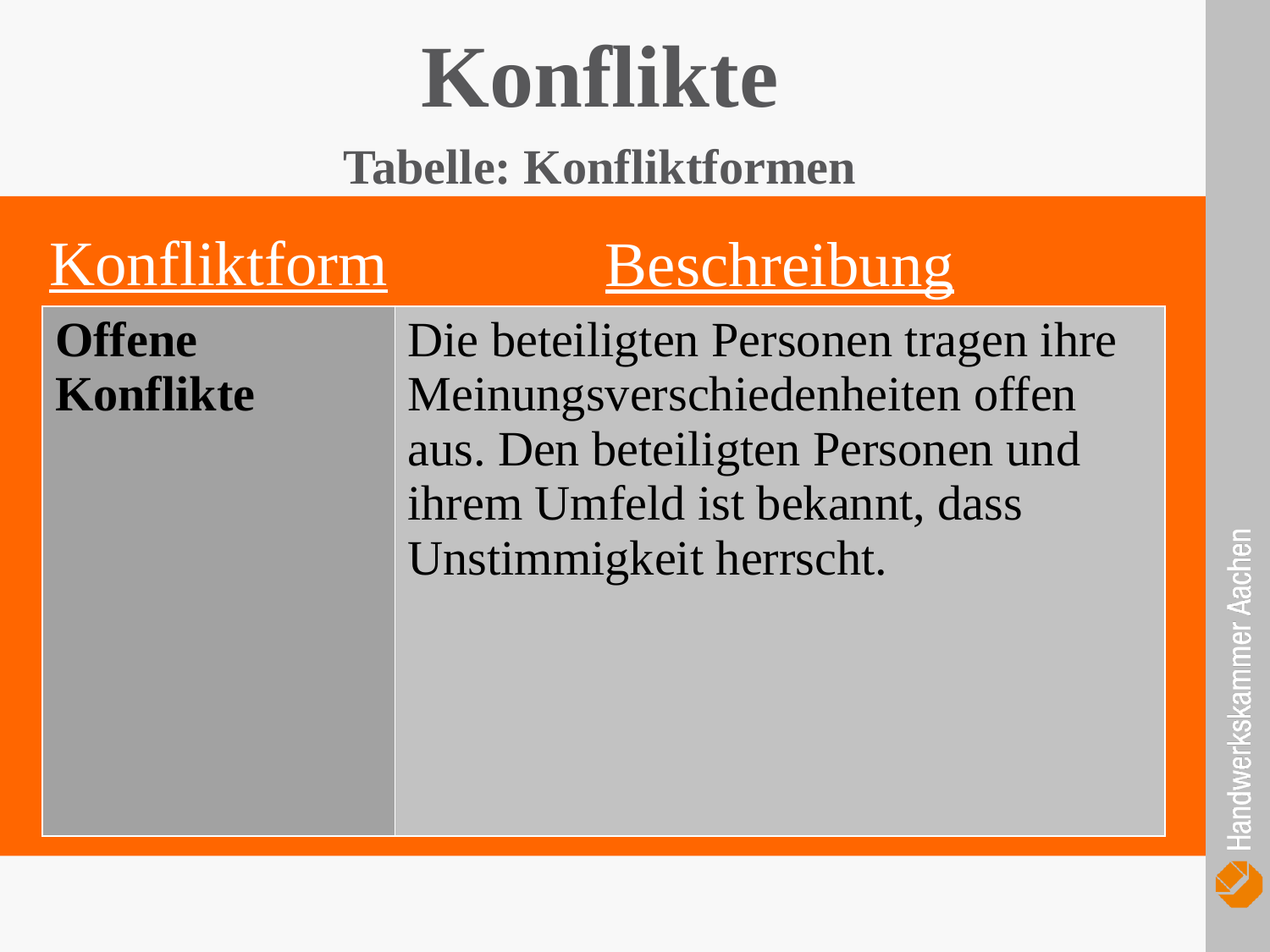

Konflikte
Tabelle: Konfliktformen
Konfliktform
Beschreibung
| Offene Konflikte |
| --- |
| Die beteiligten Personen tragen ihre Meinungsverschiedenheiten offen aus. Den beteiligten Personen und ihrem Umfeld ist bekannt, dass Unstimmigkeit herrscht. |
| --- |